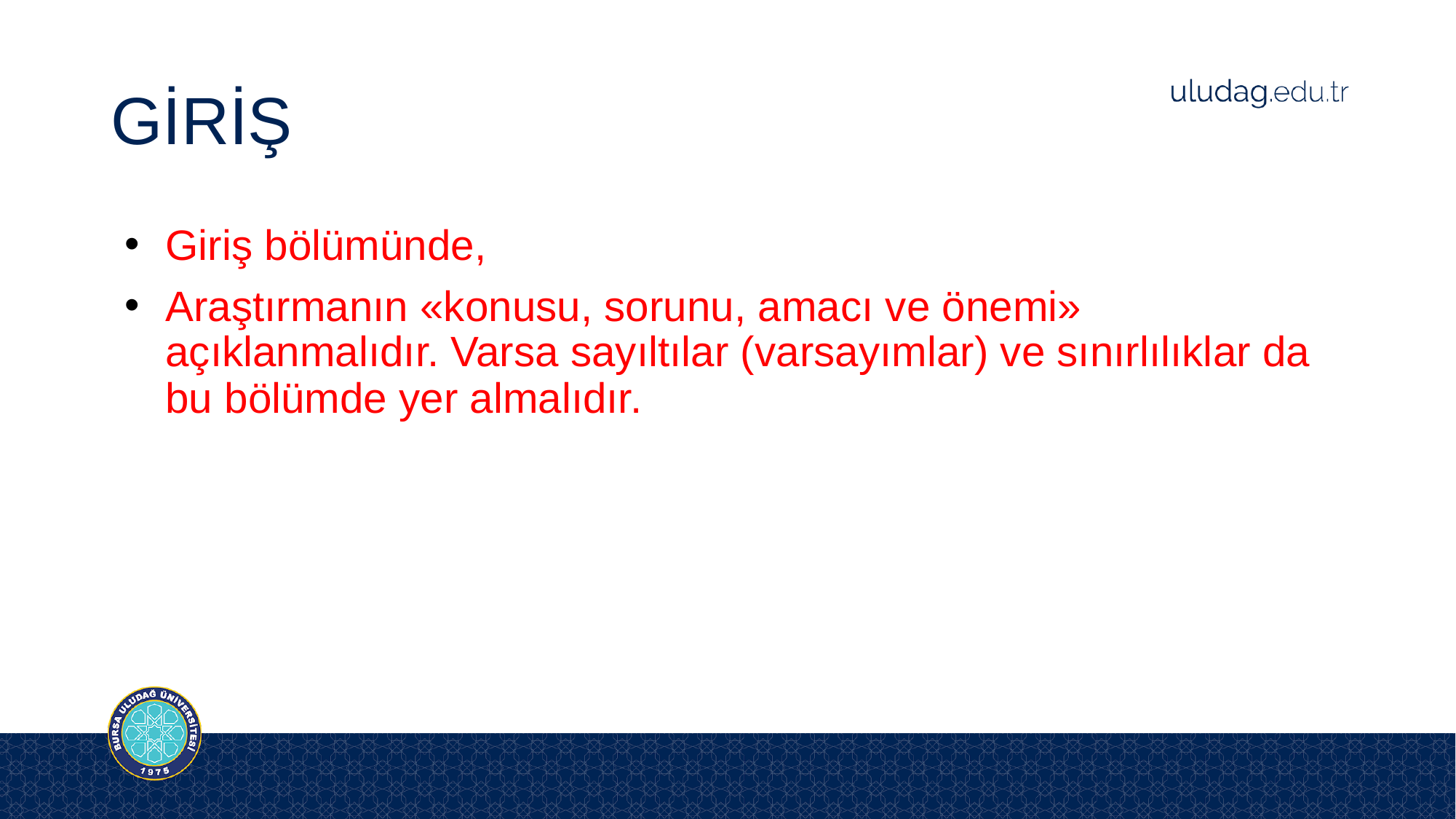

# GİRİŞ
Giriş bölümünde,
Araştırmanın «konusu, sorunu, amacı ve önemi» açıklanmalıdır. Varsa sayıltılar (varsayımlar) ve sınırlılıklar da bu bölümde yer almalıdır.